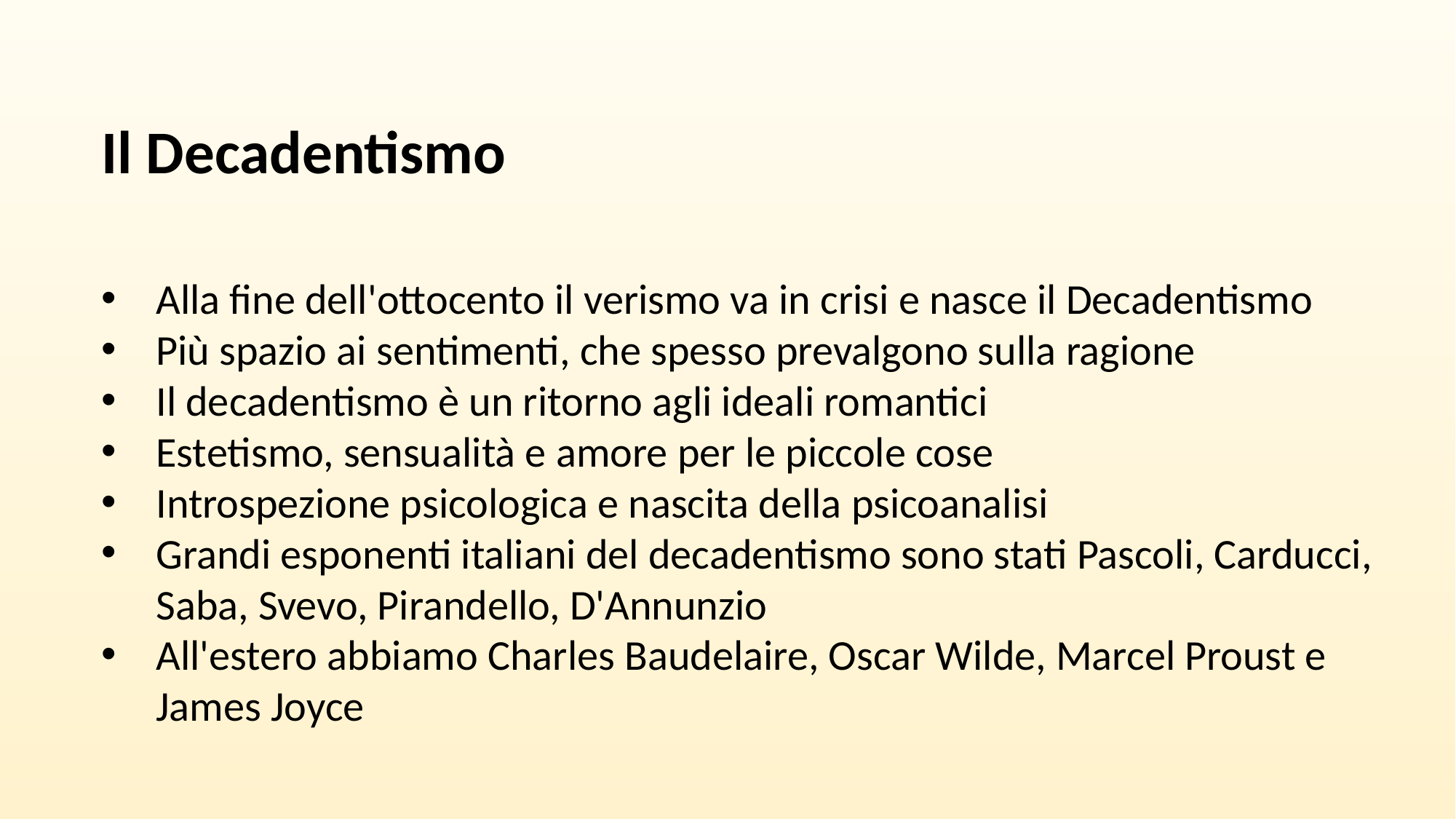

Il Decadentismo
Alla fine dell'ottocento il verismo va in crisi e nasce il Decadentismo
Più spazio ai sentimenti, che spesso prevalgono sulla ragione
Il decadentismo è un ritorno agli ideali romantici
Estetismo, sensualità e amore per le piccole cose
Introspezione psicologica e nascita della psicoanalisi
Grandi esponenti italiani del decadentismo sono stati Pascoli, Carducci, Saba, Svevo, Pirandello, D'Annunzio
All'estero abbiamo Charles Baudelaire, Oscar Wilde, Marcel Proust e James Joyce